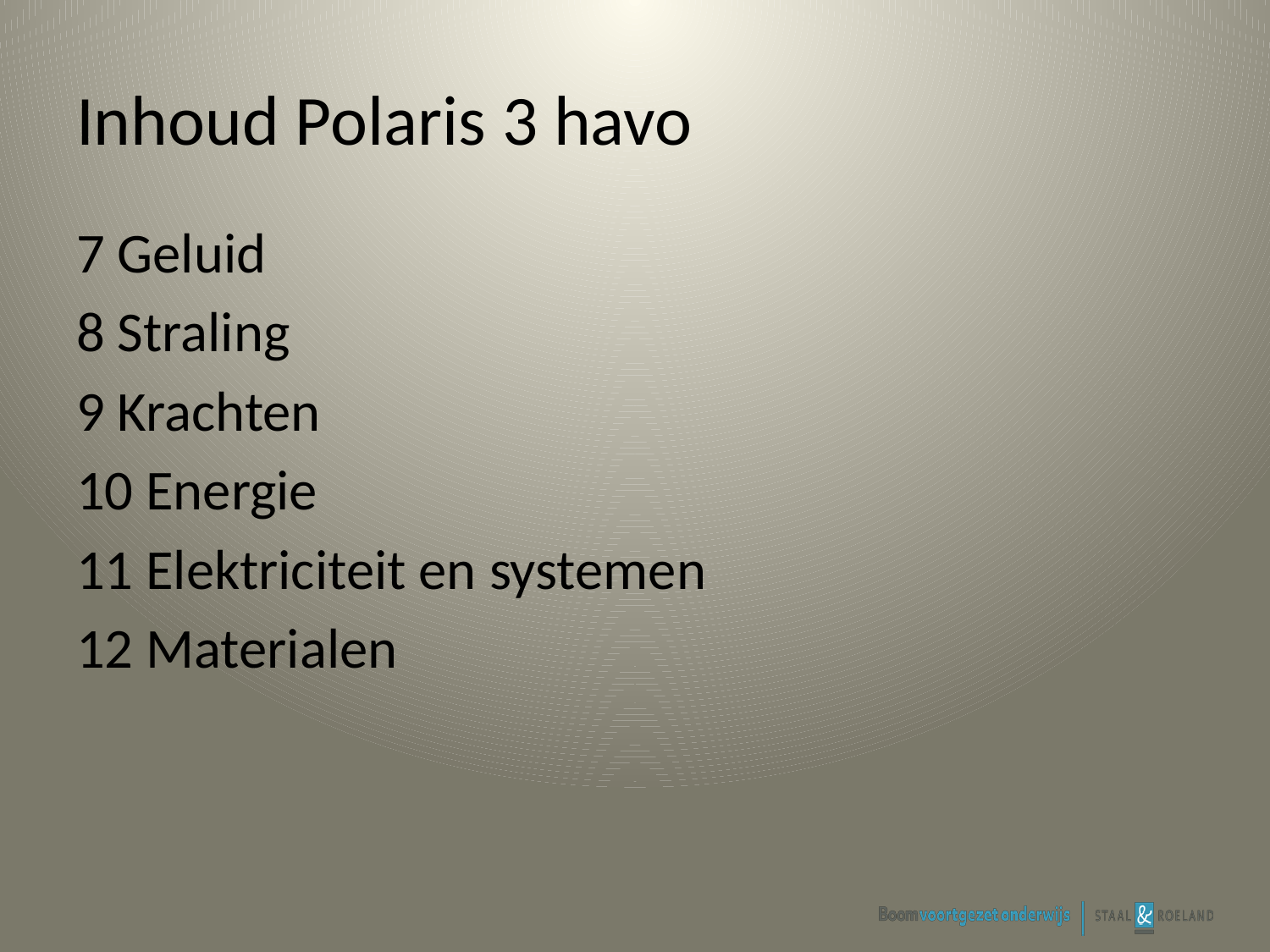

# Inhoud Polaris 3 havo
7 Geluid
8 Straling
9 Krachten
10 Energie
11 Elektriciteit en systemen
12 Materialen